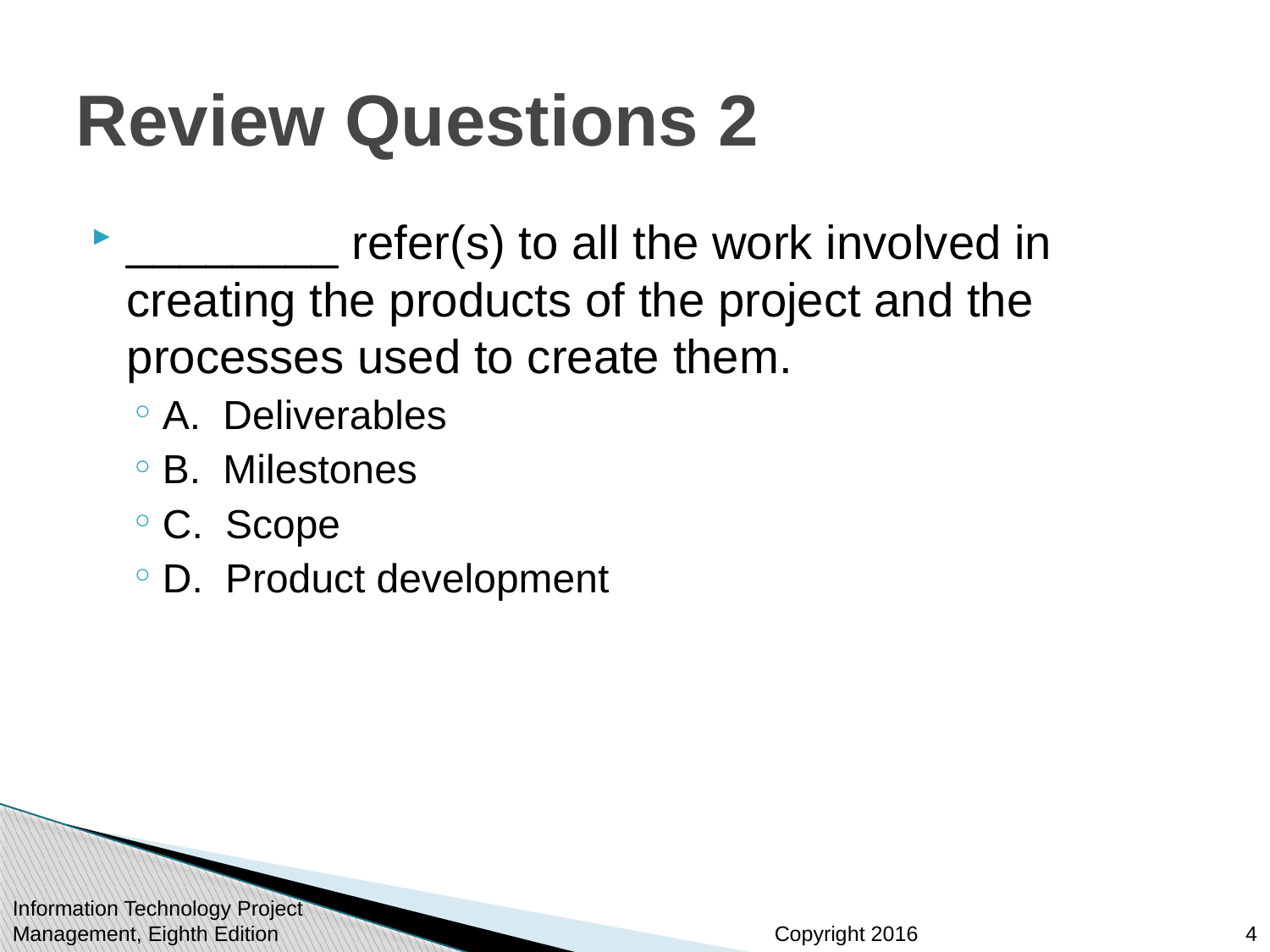

# Review Questions 2
________ refer(s) to all the work involved in creating the products of the project and the processes used to create them.
A.  Deliverables
B.  Milestones
C.  Scope
D.  Product development
4